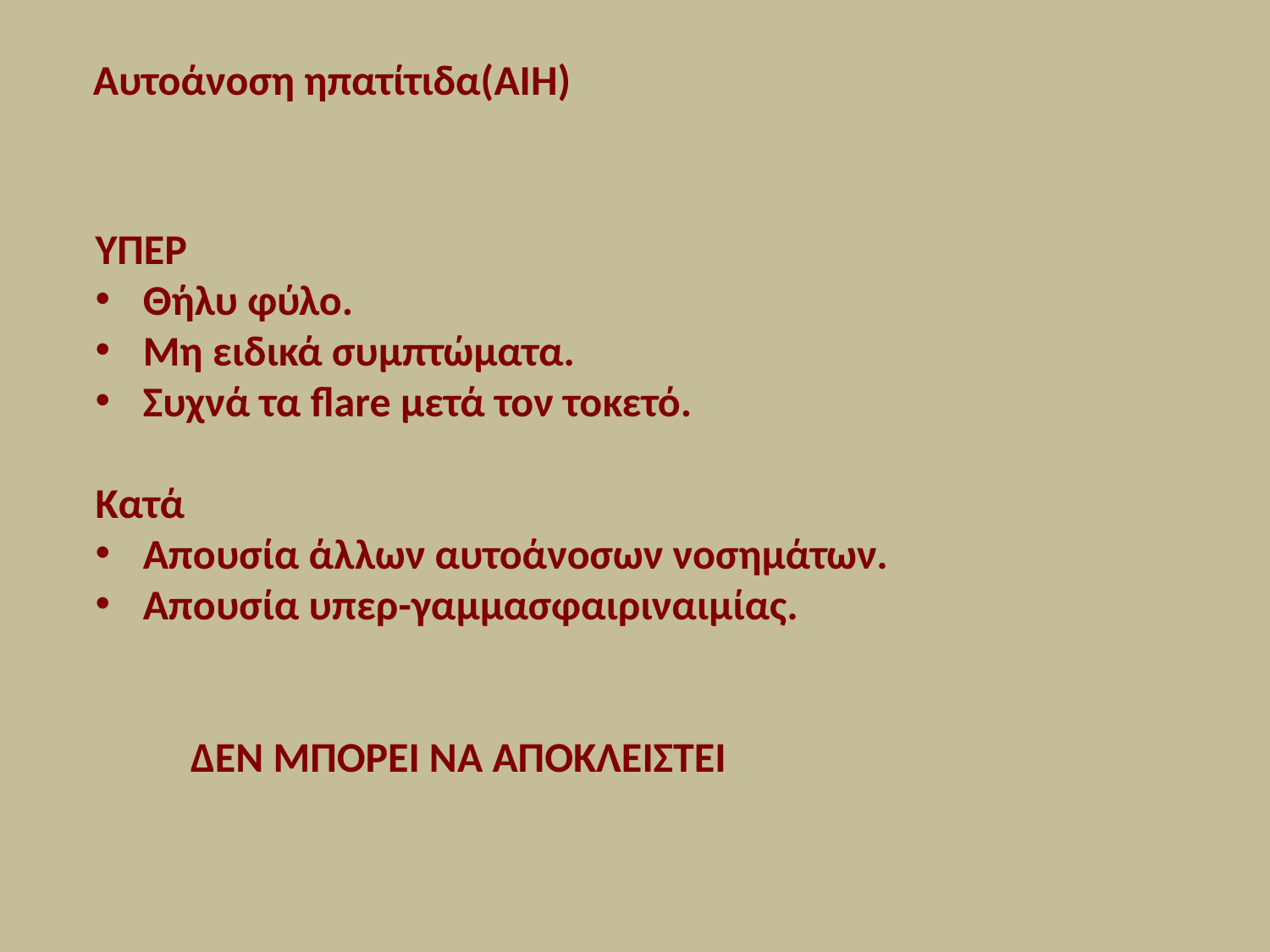

# Aυτοάνοση ηπατίτιδα(AIH)
ΥΠΕΡ
Θήλυ φύλο.
Μη ειδικά συμπτώματα.
Συχνά τα flare μετά τον τοκετό.

Κατά
Απουσία άλλων αυτοάνοσων νοσημάτων.
Απουσία υπερ-γαμμασφαιριναιμίας.

          ΔΕΝ ΜΠΟΡΕΙ ΝΑ ΑΠΟΚΛΕΙΣΤΕΙ